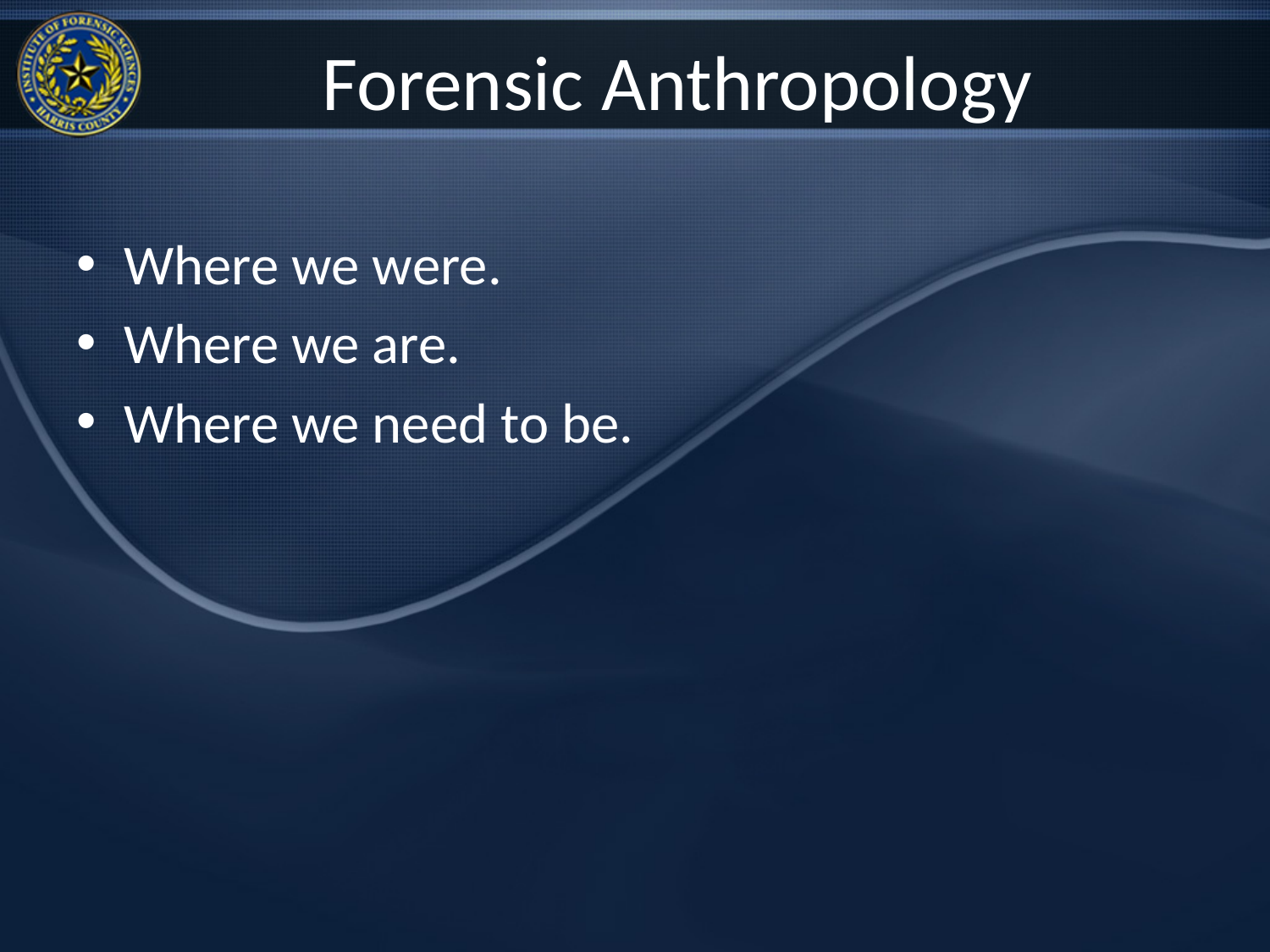

# Forensic Anthropology
Where we were.
Where we are.
Where we need to be.